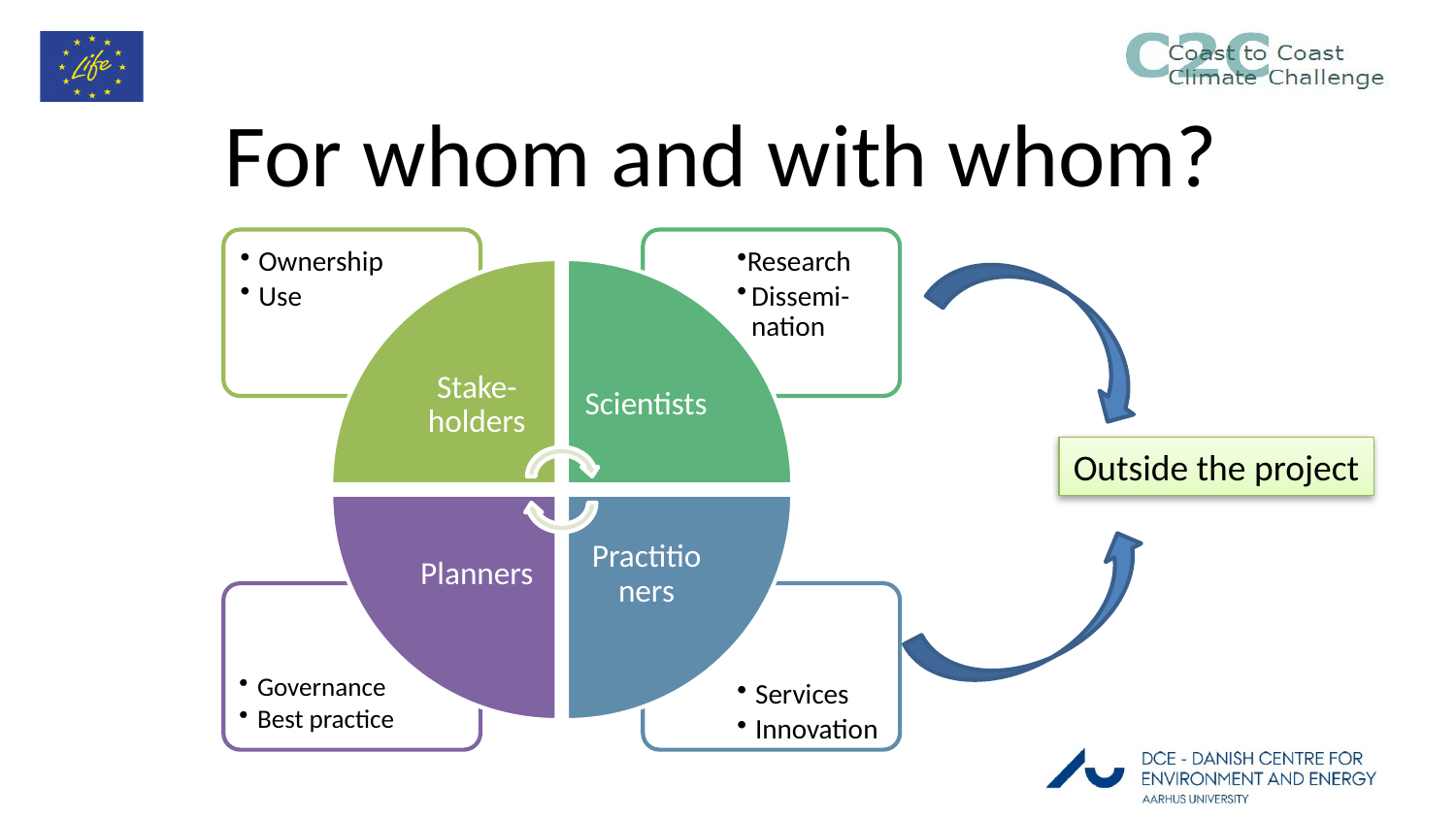

# For whom and with whom?

Services
Innovation

Governance
Best practice
Research
Dissemi-nation
Ownership
Use
Stake-holders
Scientists
Practitioners
Planners

Outside the project